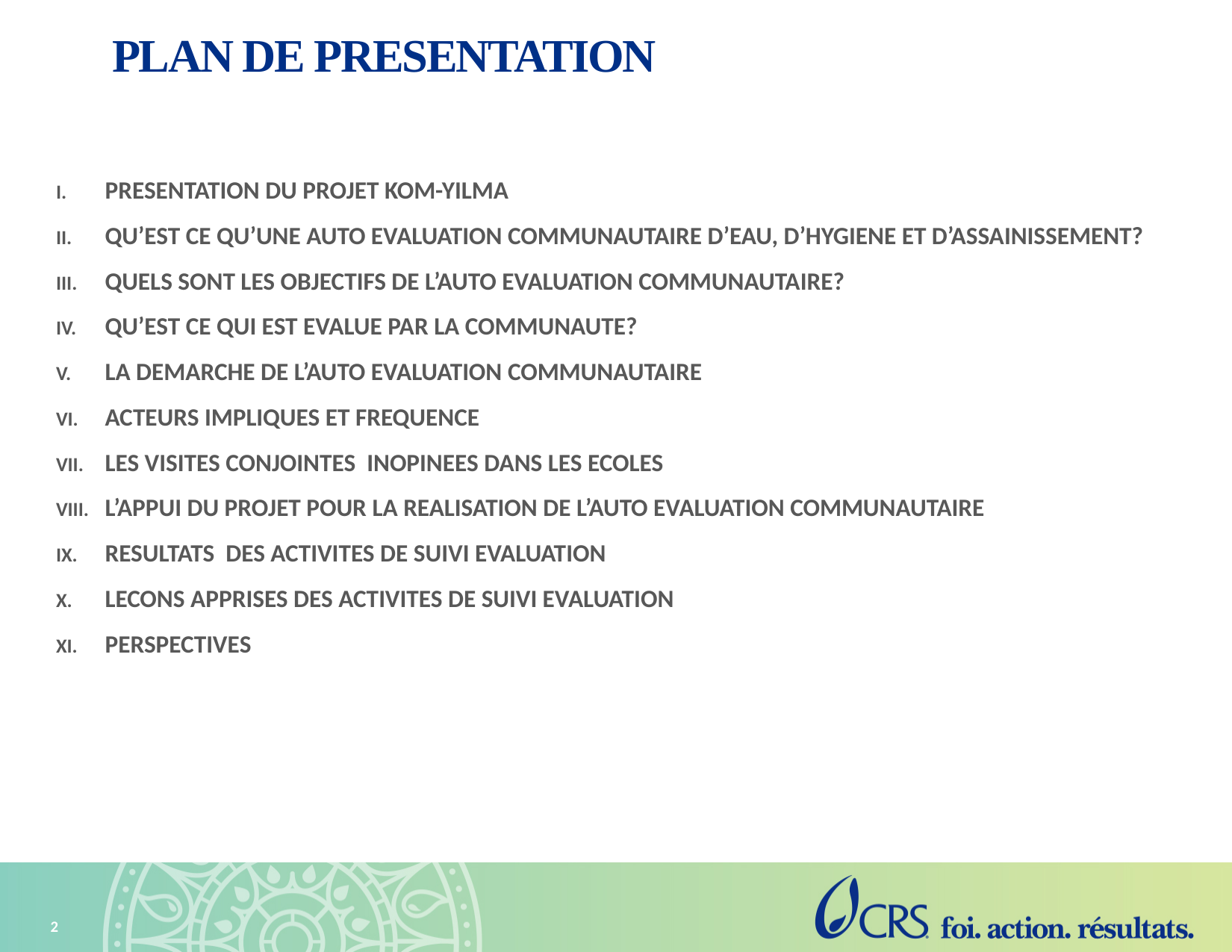

# PLAN DE PRESENTATION

PRESENTATION DU PROJET KOM-YILMA
QU’EST CE QU’UNE AUTO EVALUATION COMMUNAUTAIRE D’EAU, D’HYGIENE ET D’ASSAINISSEMENT?
QUELS SONT LES OBJECTIFS DE L’AUTO EVALUATION COMMUNAUTAIRE?
QU’EST CE QUI EST EVALUE PAR LA COMMUNAUTE?
LA DEMARCHE DE L’AUTO EVALUATION COMMUNAUTAIRE
ACTEURS IMPLIQUES ET FREQUENCE
LES VISITES CONJOINTES  INOPINEES DANS LES ECOLES
L’APPUI DU PROJET POUR LA REALISATION DE L’AUTO EVALUATION COMMUNAUTAIRE
RESULTATS  DES ACTIVITES DE SUIVI EVALUATION
LECONS APPRISES DES ACTIVITES DE SUIVI EVALUATION
PERSPECTIVES

2